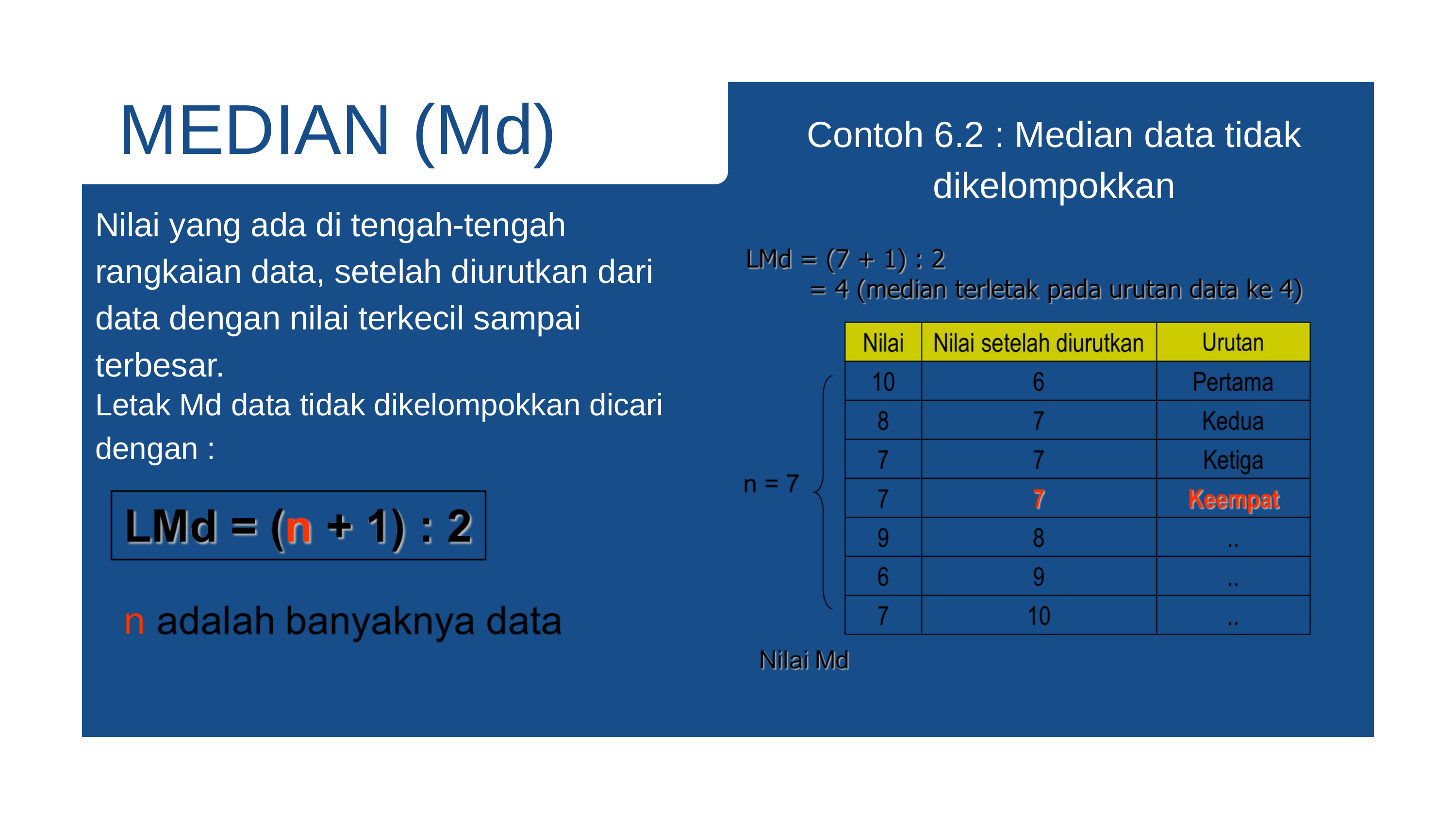

MEDIAN (Md)

Contoh 6.2 : Median data tidak dikelompokkan
Nilai yang ada di tengah-tengah rangkaian data, setelah diurutkan dari data dengan nilai terkecil sampai terbesar.

Letak Md data tidak dikelompokkan dicari dengan :